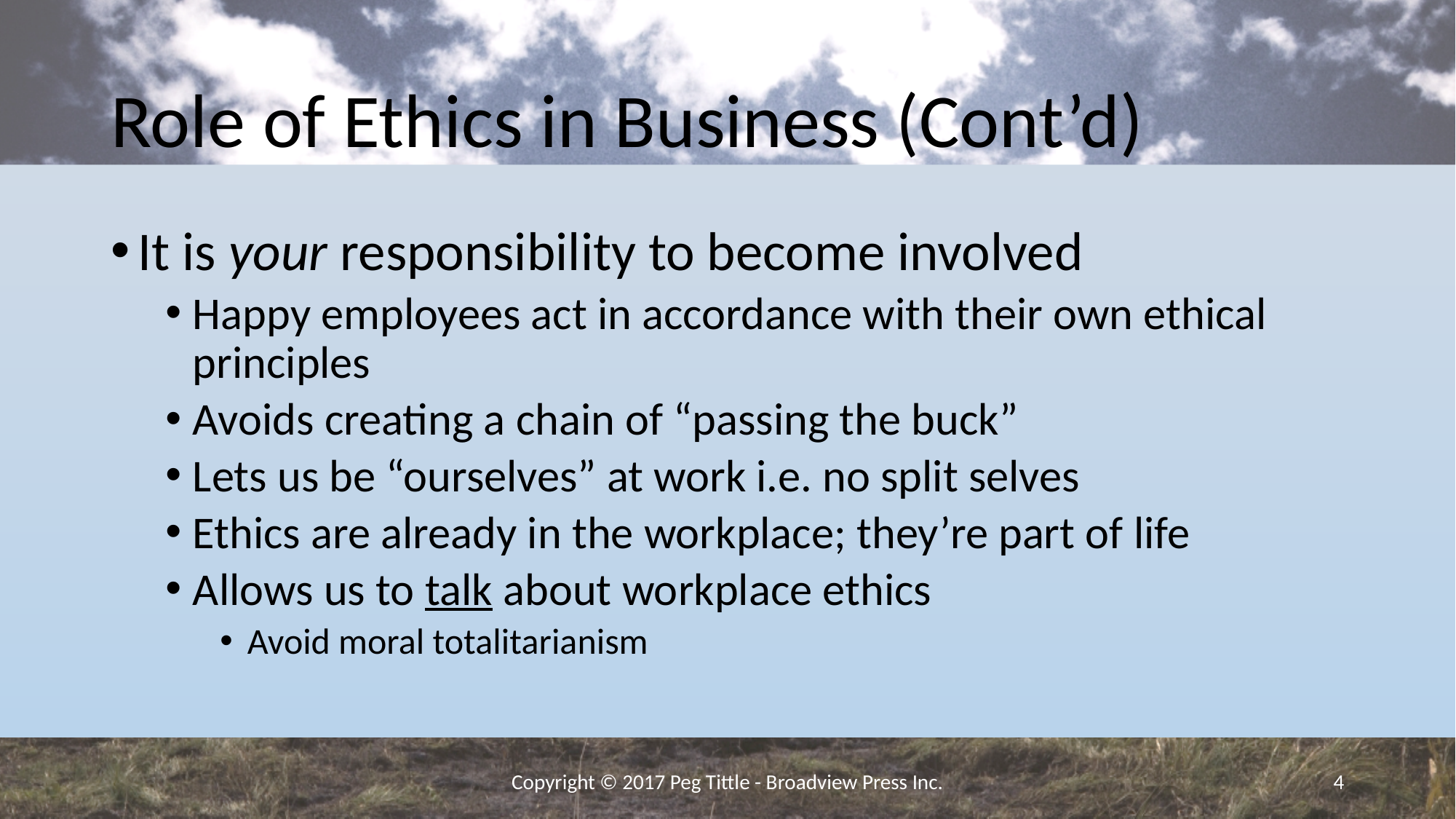

# Role of Ethics in Business (Cont’d)
It is your responsibility to become involved
Happy employees act in accordance with their own ethical principles
Avoids creating a chain of “passing the buck”
Lets us be “ourselves” at work i.e. no split selves
Ethics are already in the workplace; they’re part of life
Allows us to talk about workplace ethics
Avoid moral totalitarianism
Copyright © 2017 Peg Tittle - Broadview Press Inc.
4